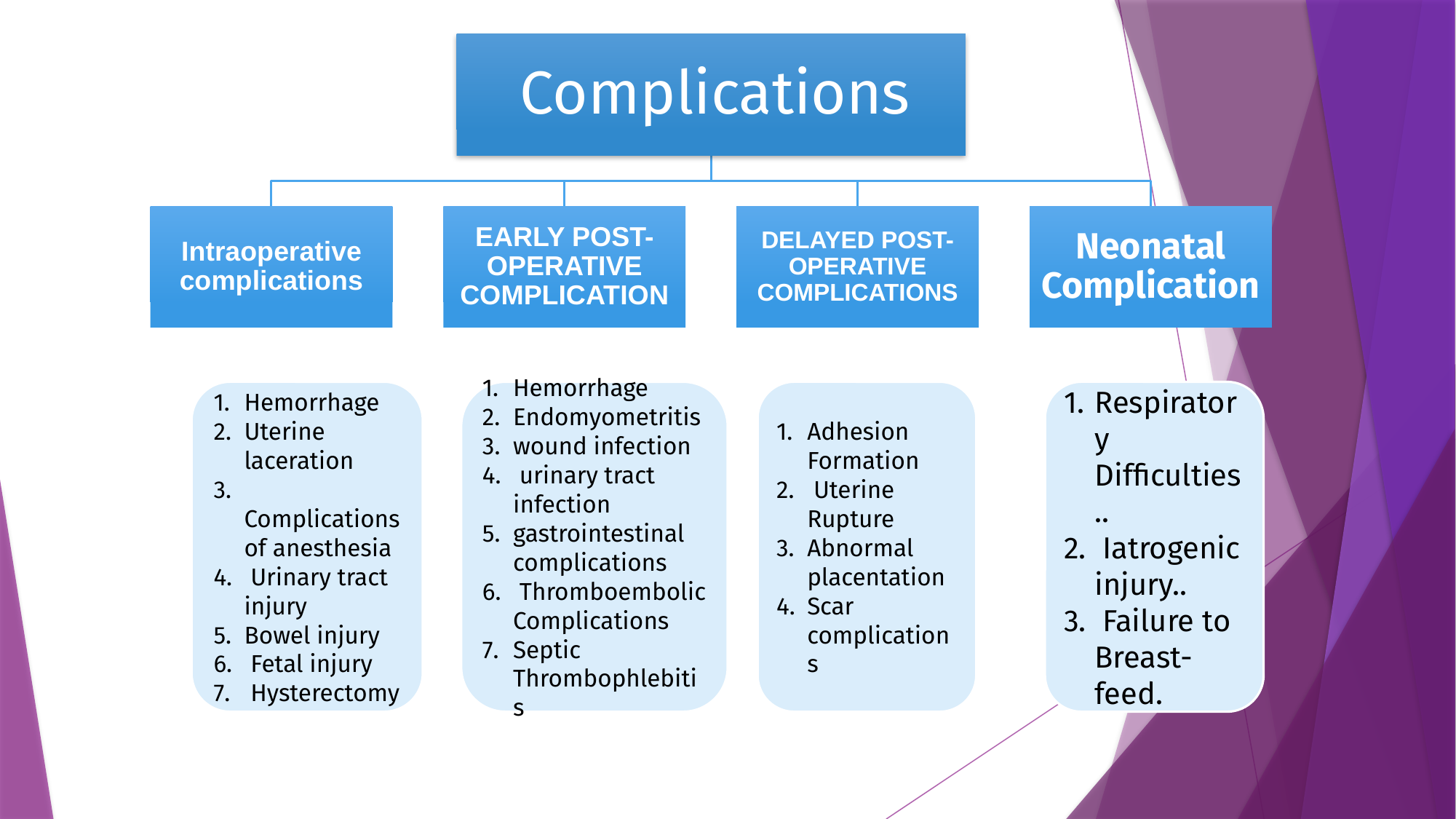

Complications
Intraoperative complications
EARLY POST-OPERATIVE COMPLICATION
DELAYED POST-OPERATIVE COMPLICATIONS
Neonatal Complication
Hemorrhage
Uterine laceration
 Complications of anesthesia
 Urinary tract injury
Bowel injury
 Fetal injury
 Hysterectomy
Hemorrhage
Endomyometritis
wound infection
 urinary tract infection
gastrointestinal complications
 Thromboembolic Complications
Septic Thrombophlebitis
Adhesion Formation
 Uterine Rupture
Abnormal placentation
Scar complications
Respiratory Difficulties..
 Iatrogenic injury..
 Failure to Breast-feed.